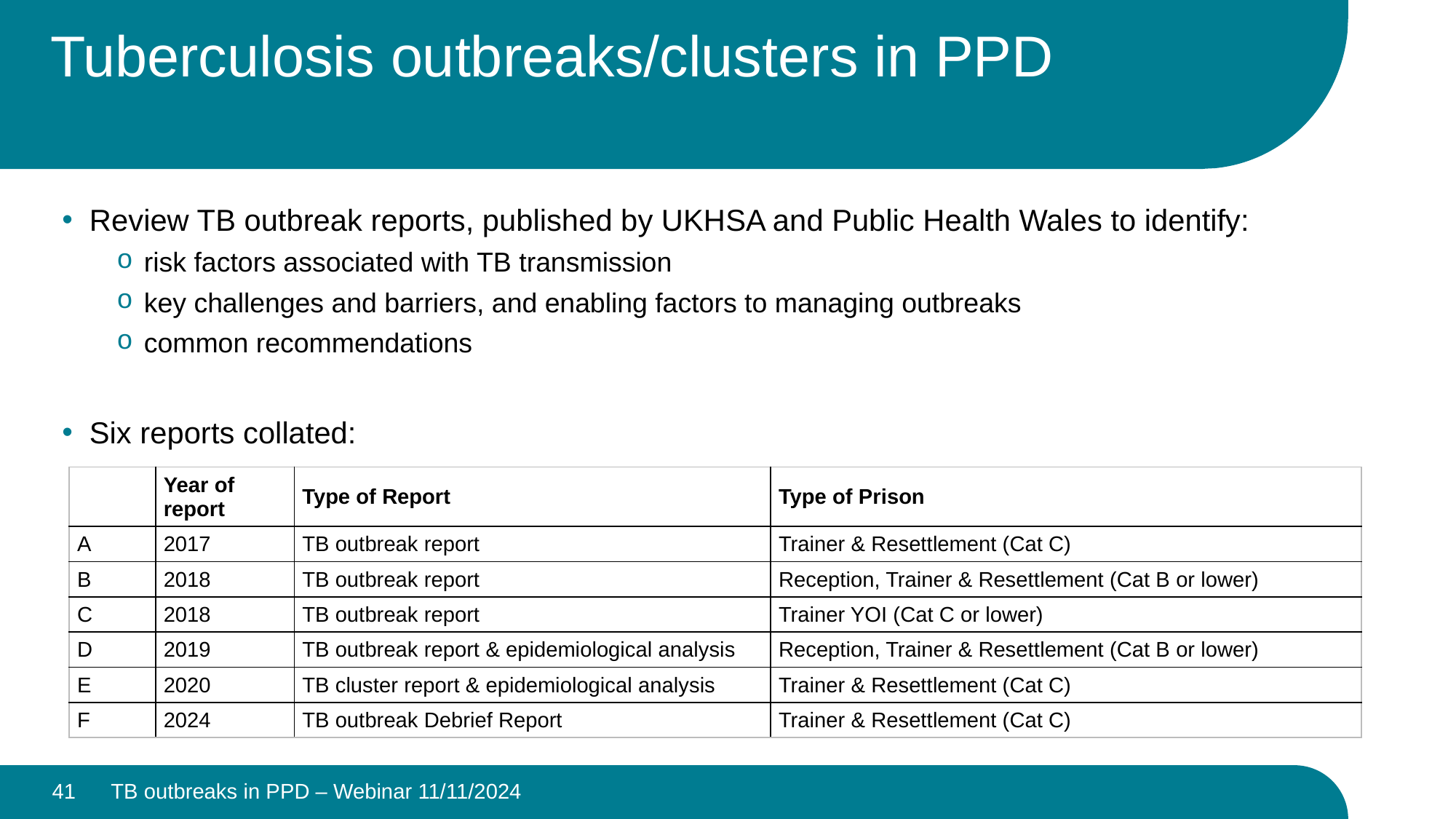

# Tuberculosis outbreaks/clusters in PPD
Review TB outbreak reports, published by UKHSA and Public Health Wales to identify:
risk factors associated with TB transmission
key challenges and barriers, and enabling factors to managing outbreaks
common recommendations

Six reports collated:

|  | Year of report | Type of Report | Type of Prison |
| --- | --- | --- | --- |
| A | 2017 | TB outbreak report | Trainer & Resettlement (Cat C) |
| B | 2018 | TB outbreak report | Reception, Trainer & Resettlement (Cat B or lower) |
| C | 2018 | TB outbreak report | Trainer YOI (Cat C or lower) |
| D | 2019 | TB outbreak report & epidemiological analysis | Reception, Trainer & Resettlement (Cat B or lower) |
| E | 2020 | TB cluster report & epidemiological analysis | Trainer & Resettlement (Cat C) |
| F | 2024 | TB outbreak Debrief Report | Trainer & Resettlement (Cat C) |
41
TB outbreaks in PPD – Webinar 11/11/2024